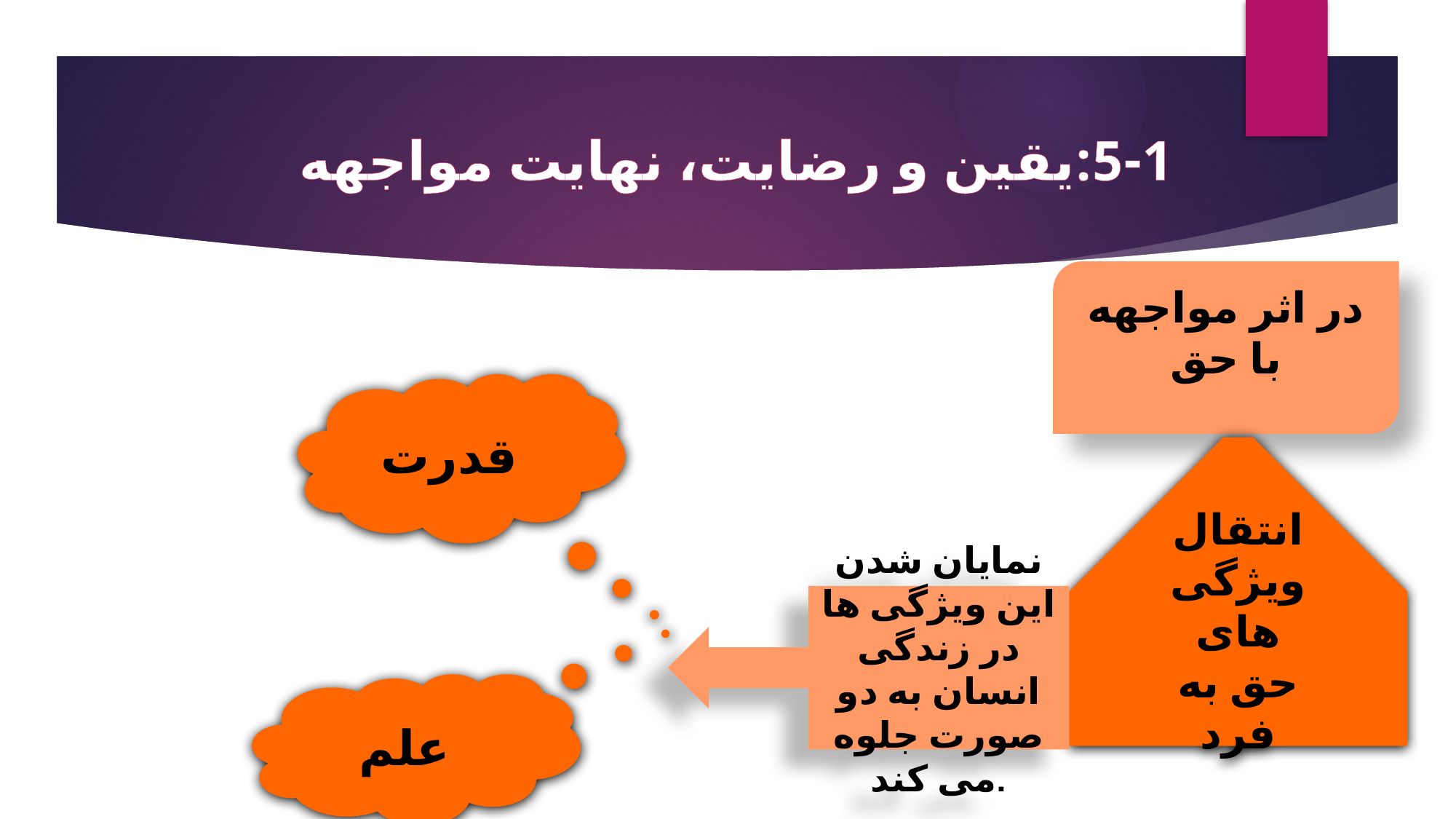

# 5-1:یقین و رضایت، نهایت مواجهه
در اثر مواجهه با حق

قدرت
انتقال ویژگی های حق به فرد
نمایان شدن این ویژگی ها در زندگی انسان به دو صورت جلوه می کند.
علم